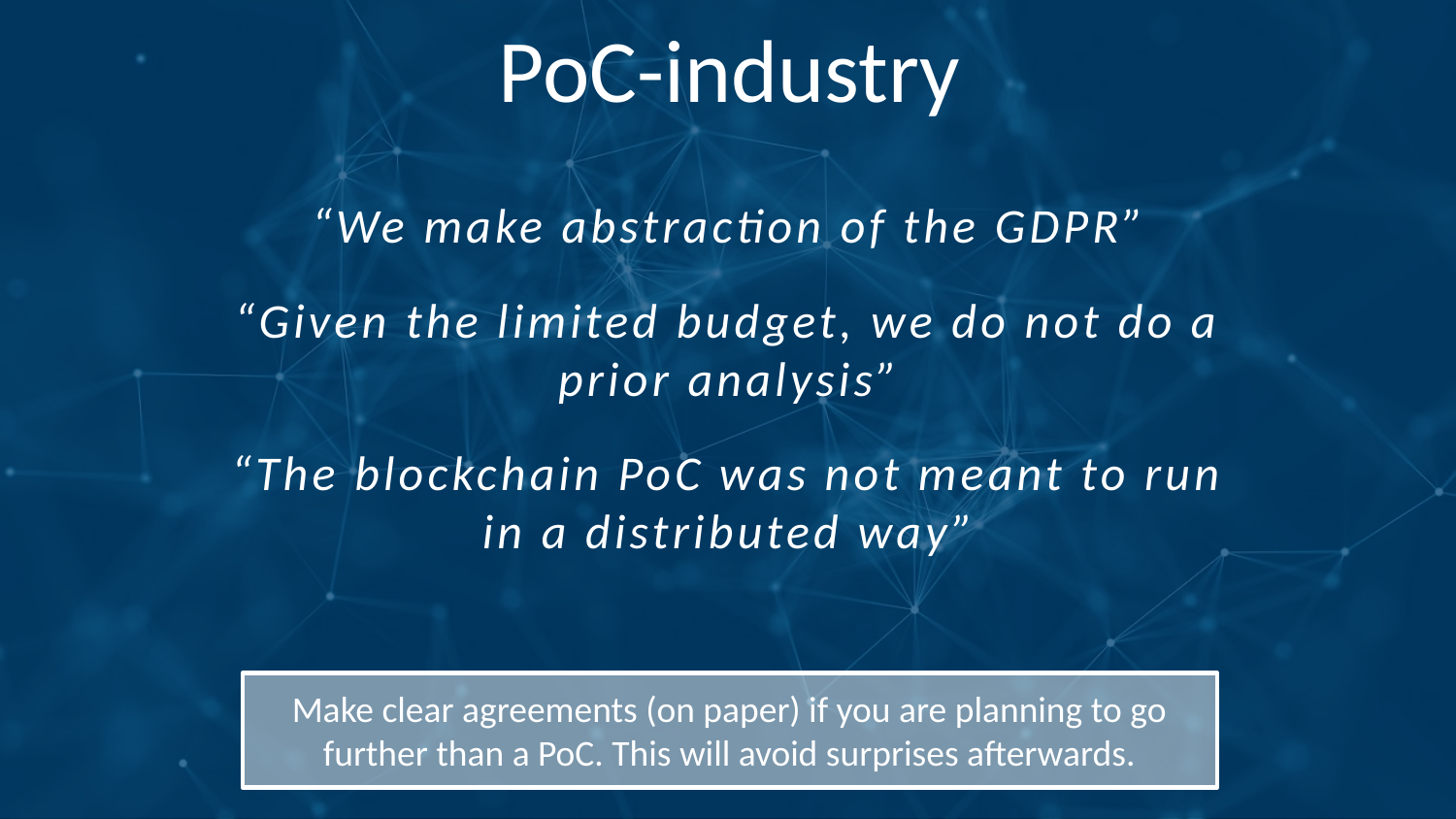

PoC-industry
“We make abstraction of the GDPR”
“Given the limited budget, we do not do a prior analysis”
“The blockchain PoC was not meant to run in a distributed way”
Make clear agreements (on paper) if you are planning to go further than a PoC. This will avoid surprises afterwards.